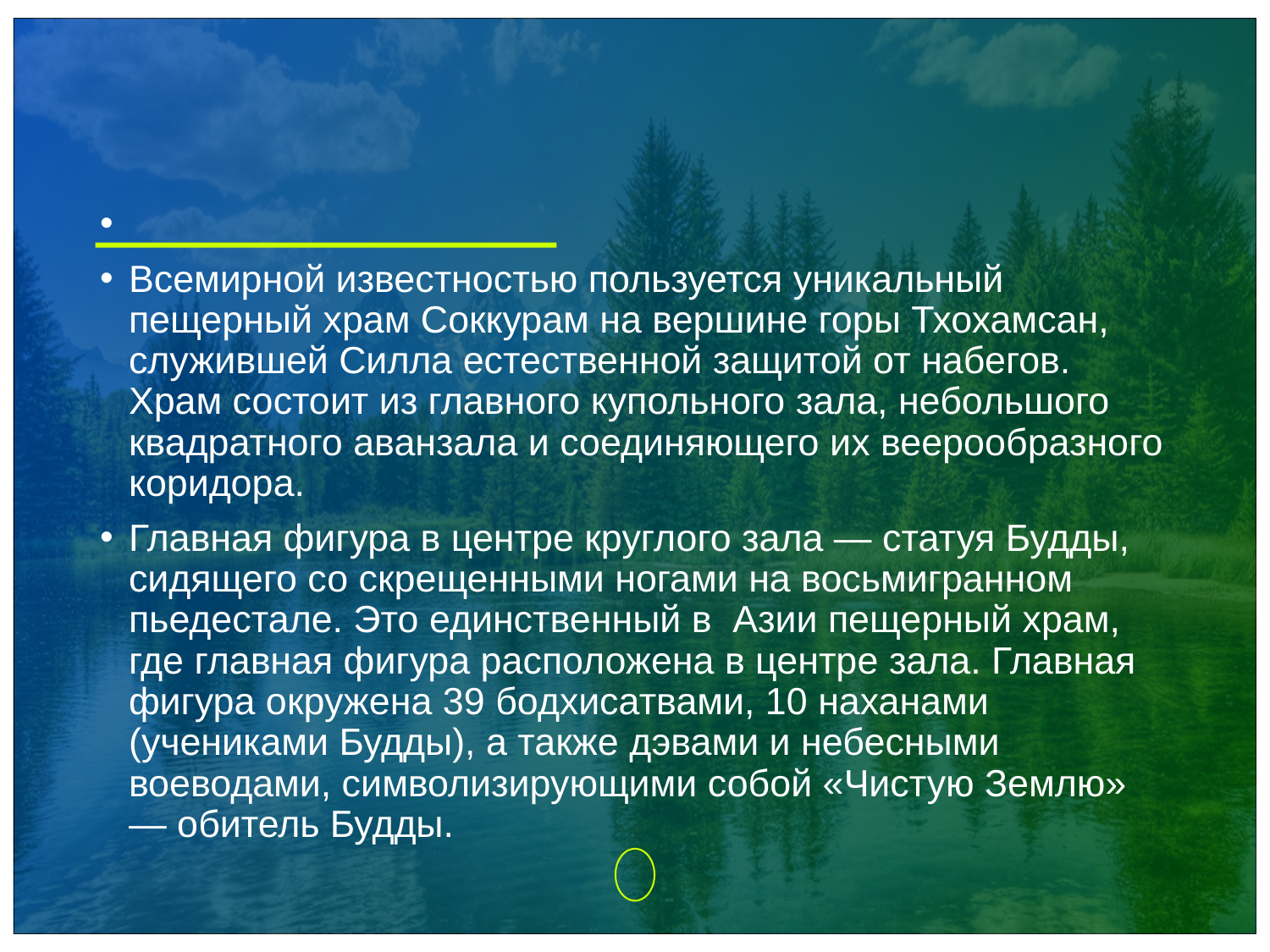

#

Всемирной известностью пользуется уникальный пещерный храм Соккурам на вершине горы Тхохамсан, служившей Силла естественной защитой от набегов. Храм состоит из главного купольного зала, небольшого квадратного аванзала и соединяющего их веерообразного коридора.
Главная фигура в центре круглого зала — статуя Будды, сидящего со скрещенными ногами на восьмигранном пьедестале. Это единственный в  Азии пещерный храм, где главная фигура расположена в центре зала. Главная фигура окружена 39 бодхисатвами, 10 наханами (учениками Будды), а также дэвами и небесными воеводами, символизирующими собой «Чистую Землю» — обитель Будды.